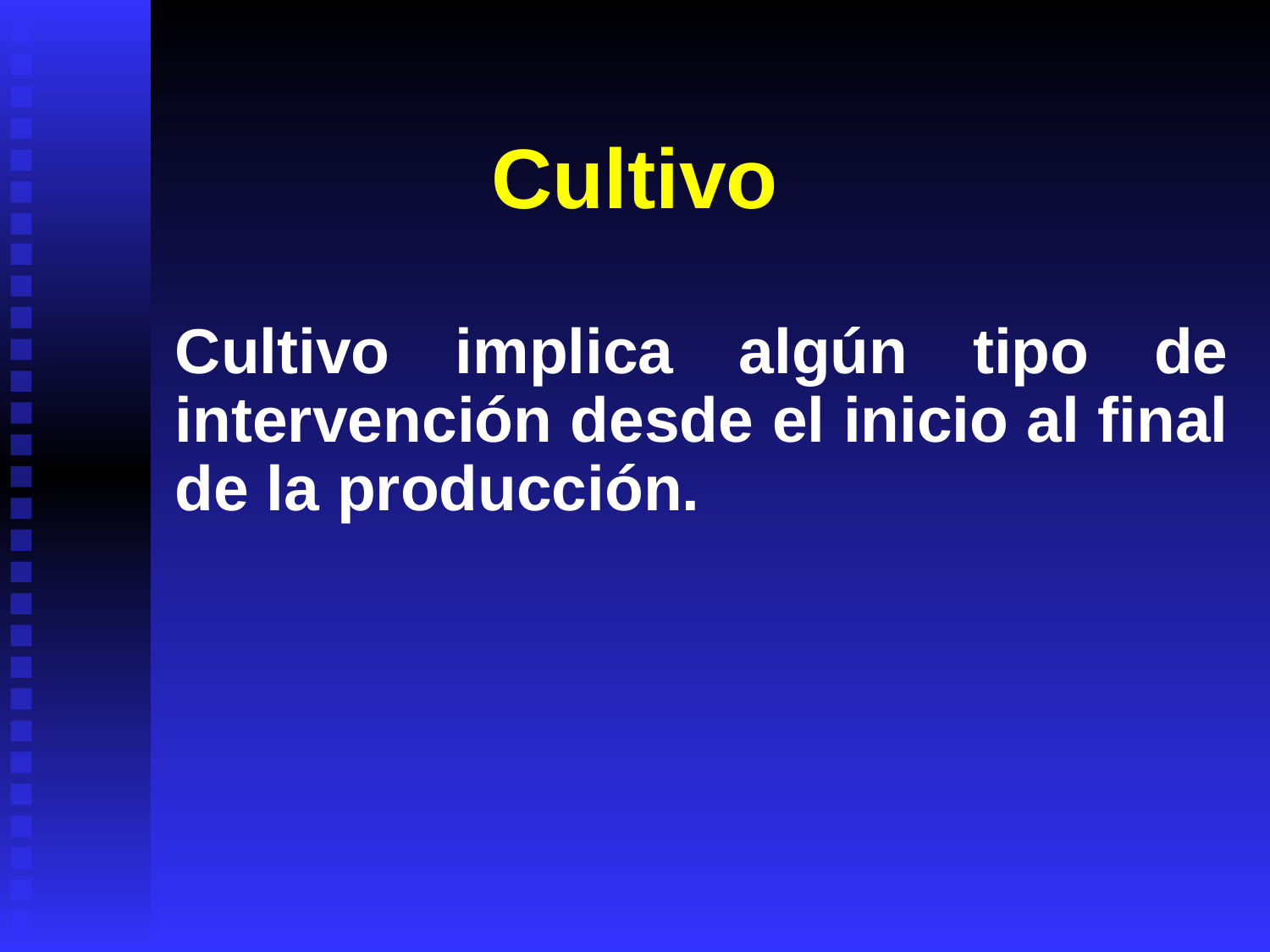

# Cultivo
Cultivo implica algún tipo de intervención desde el inicio al final de la producción.